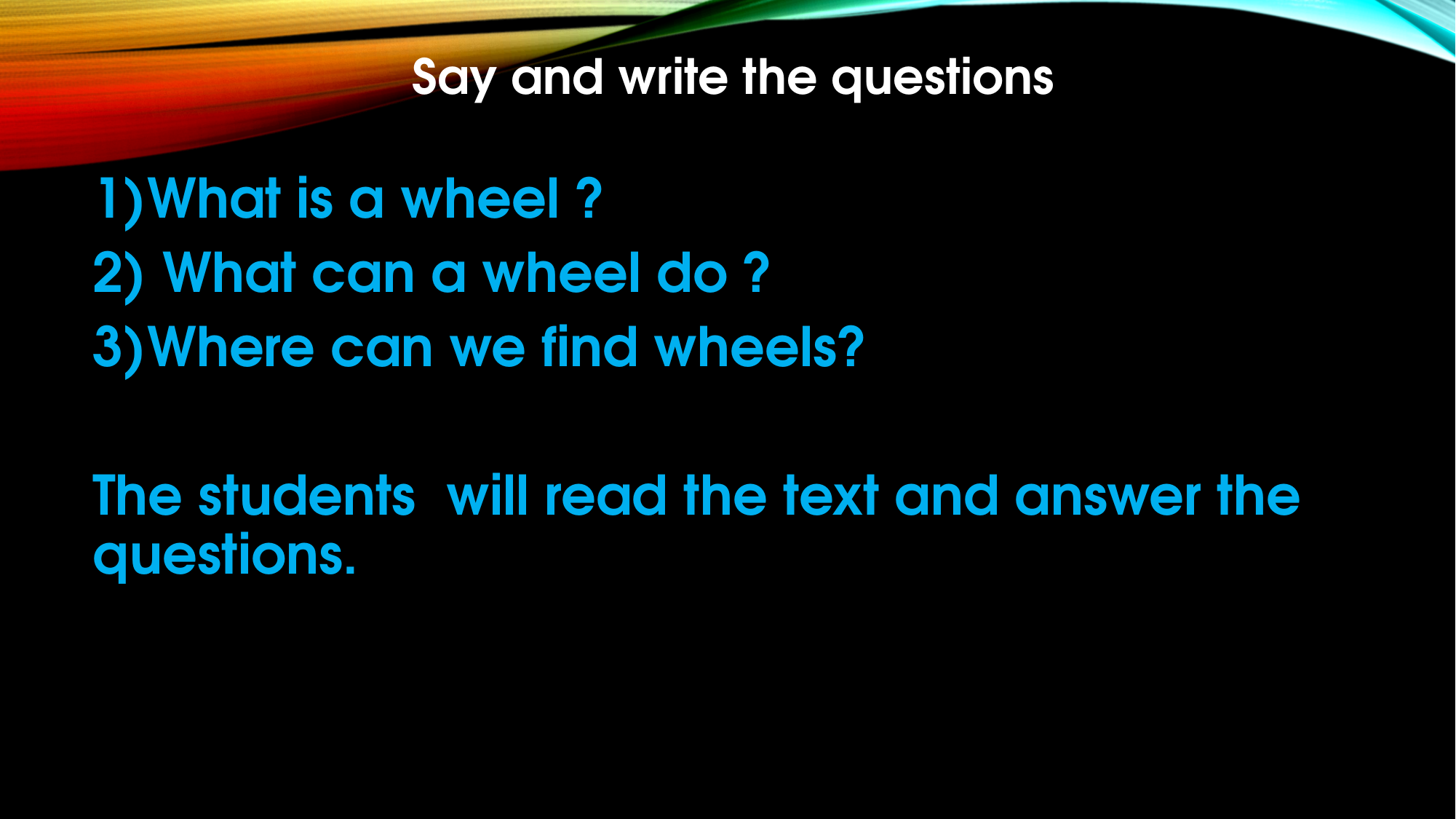

#
Say and write the questions

What is a wheel ?
 What can a wheel do ?
Where can we find wheels?

The students  will read the text and answer the questions.